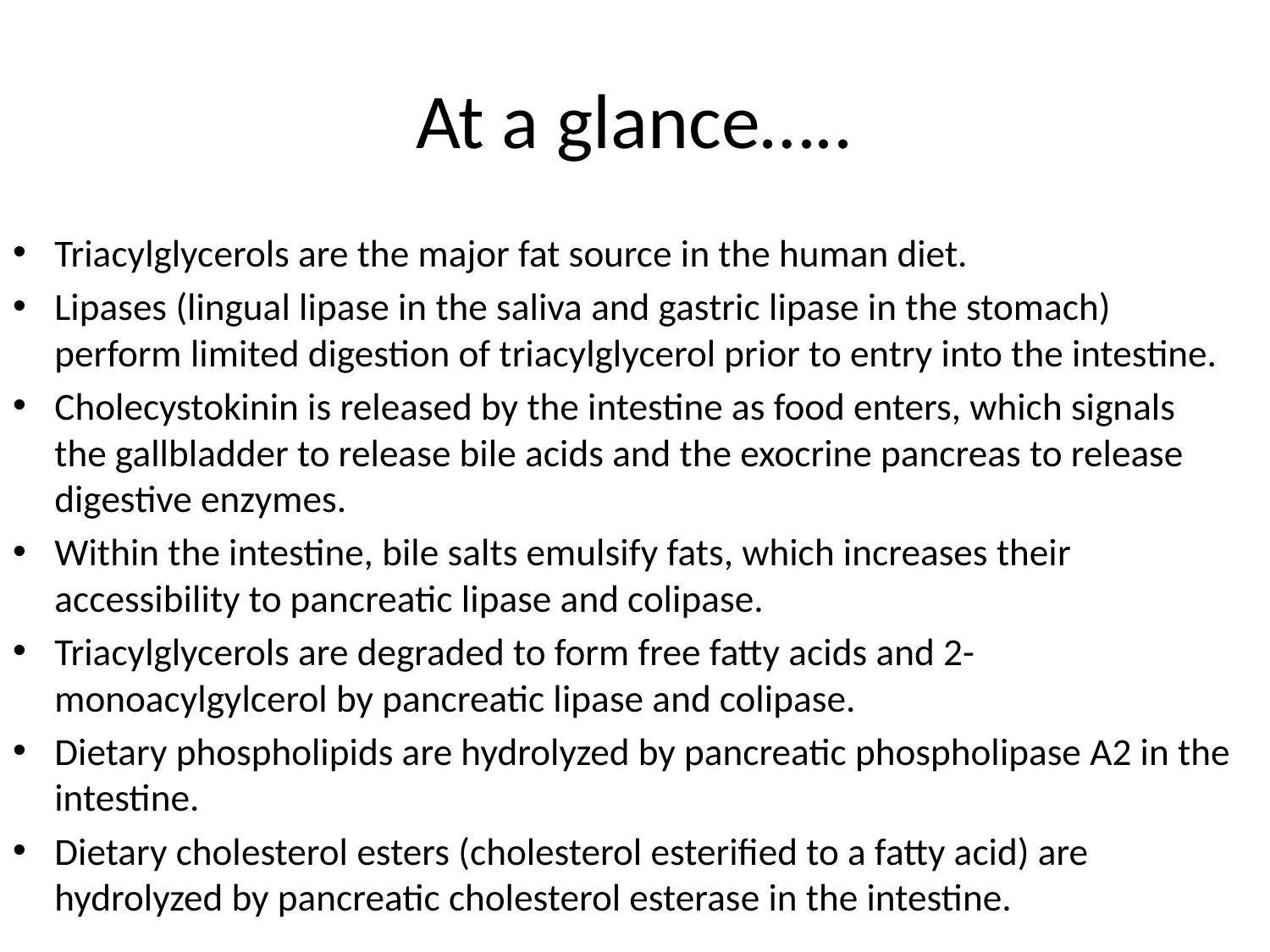

# At a glance…..
Triacylglycerols are the major fat source in the human diet.
Lipases (lingual lipase in the saliva and gastric lipase in the stomach) perform limited digestion of triacylglycerol prior to entry into the intestine.
Cholecystokinin is released by the intestine as food enters, which signals the gallbladder to release bile acids and the exocrine pancreas to release digestive enzymes.
Within the intestine, bile salts emulsify fats, which increases their accessibility to pancreatic lipase and colipase.
Triacylglycerols are degraded to form free fatty acids and 2-monoacylgylcerol by pancreatic lipase and colipase.
Dietary phospholipids are hydrolyzed by pancreatic phospholipase A2 in the intestine.
Dietary cholesterol esters (cholesterol esterified to a fatty acid) are hydrolyzed by pancreatic cholesterol esterase in the intestine.